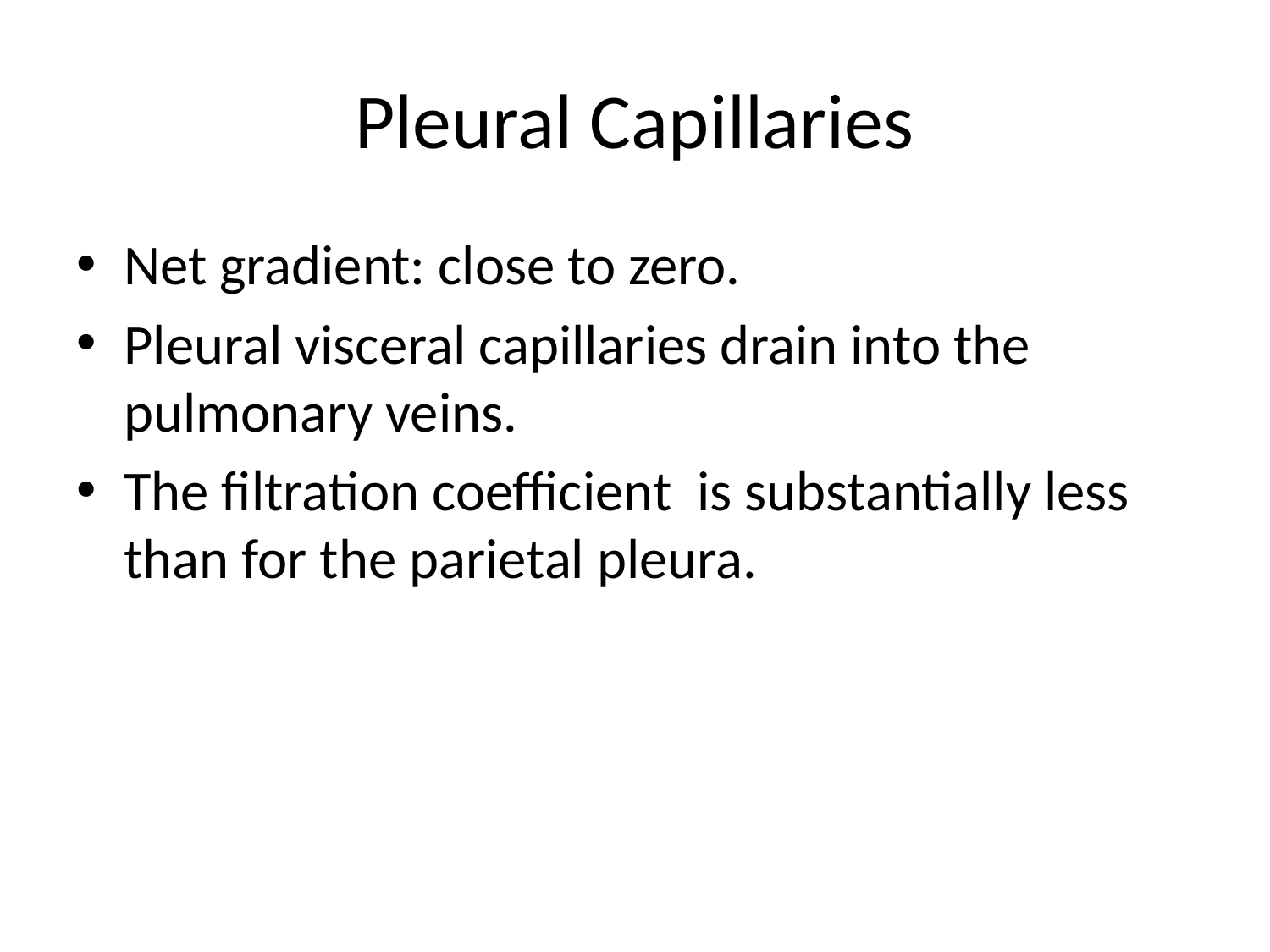

# Pleural Capillaries
Net gradient: close to zero.
Pleural visceral capillaries drain into the pulmonary veins.
The filtration coefficient  is substantially less than for the parietal pleura.